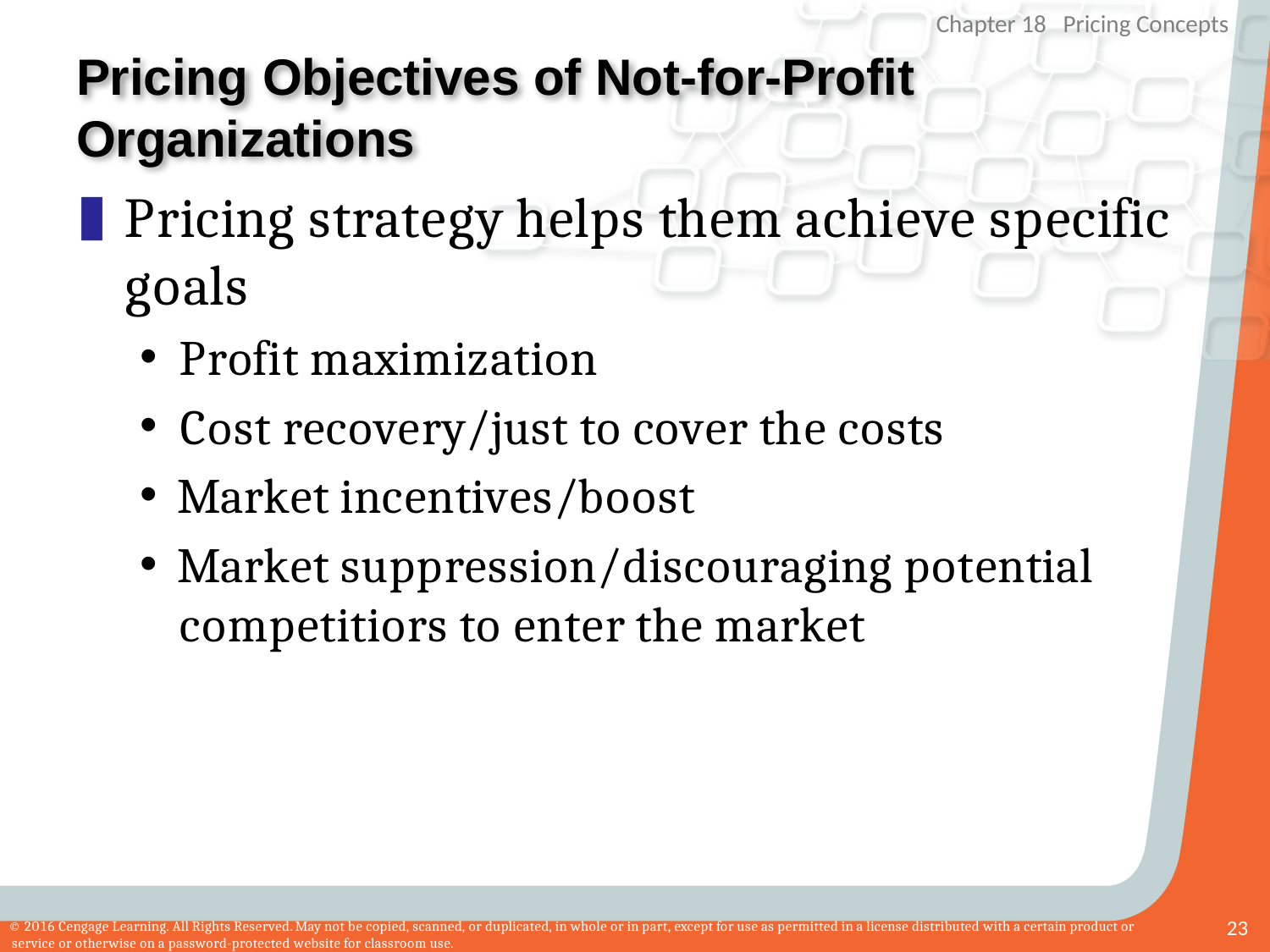

# Pricing Objectives of Not-for-Profit Organizations
Pricing strategy helps them achieve specific goals
Profit maximization
Cost recovery/just to cover the costs
Market incentives/boost
Market suppression/discouraging potential competitiors to enter the market

23